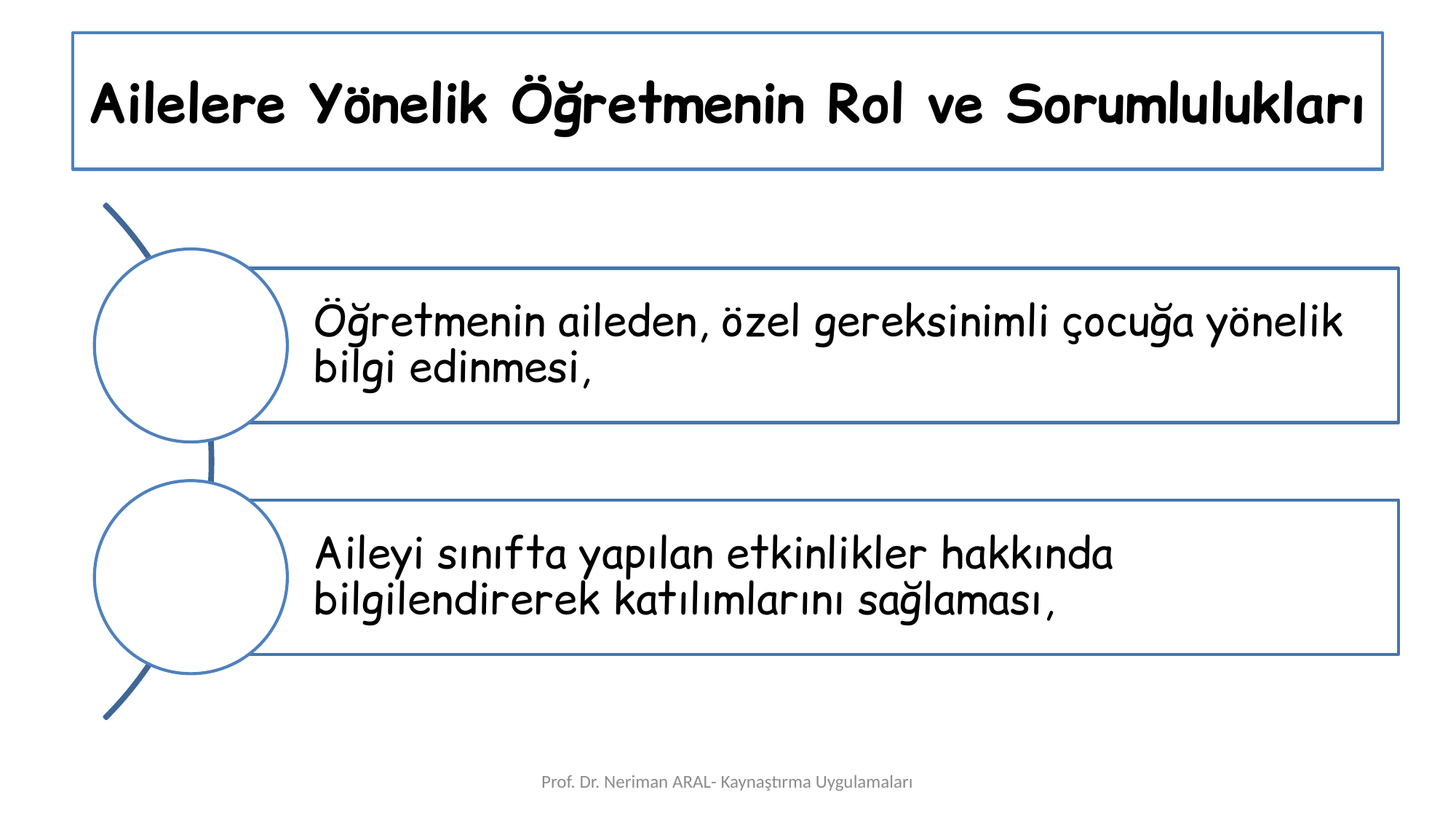

# Ailelere Yönelik Öğretmenin Rol ve Sorumlulukları
Öğretmenin aileden, özel gereksinimli çocuğa yönelik bilgi edinmesi,
Aileyi sınıfta yapılan etkinlikler hakkında bilgilendirerek katılımlarını sağlaması,
Prof. Dr. Neriman ARAL- Kaynaştırma Uygulamaları